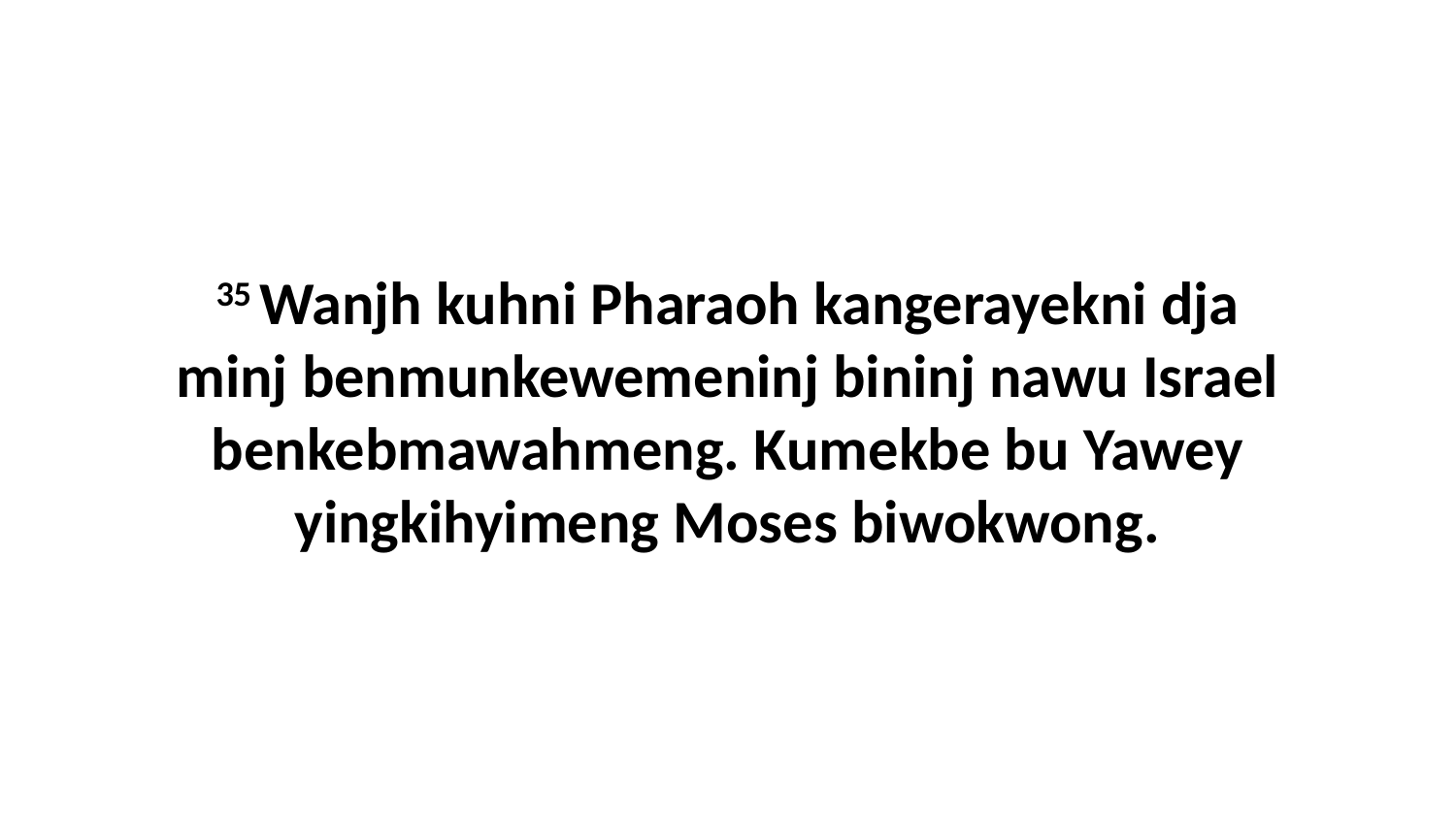

35 Wanjh kuhni Pharaoh kangerayekni dja minj benmunkewemeninj bininj nawu Israel benkebmawahmeng. Kumekbe bu Yawey yingkihyimeng Moses biwokwong.